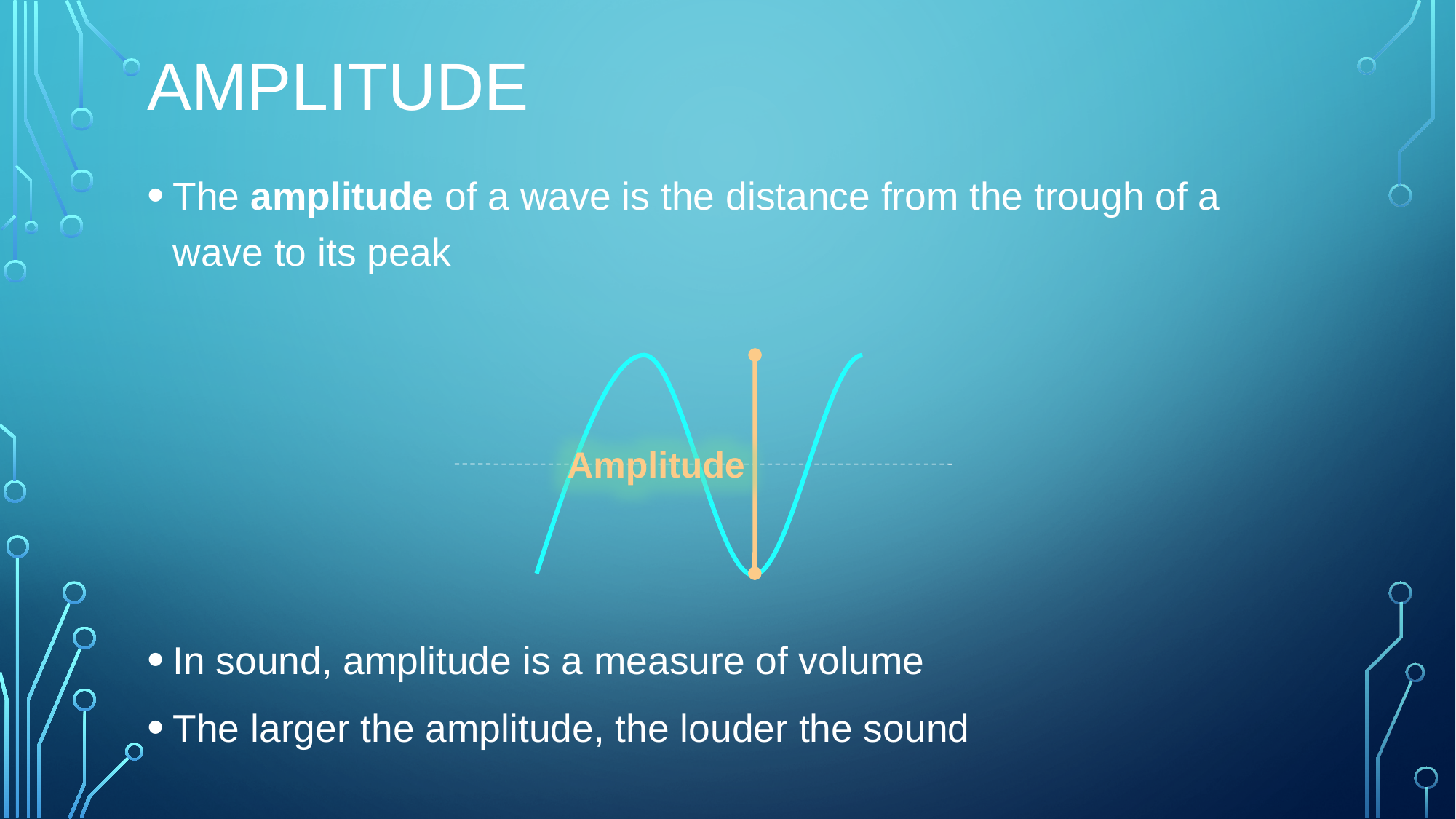

# Amplitude
The amplitude of a wave is the distance from the trough of a wave to its peak

In sound, amplitude is a measure of volume
The larger the amplitude, the louder the sound

Amplitude